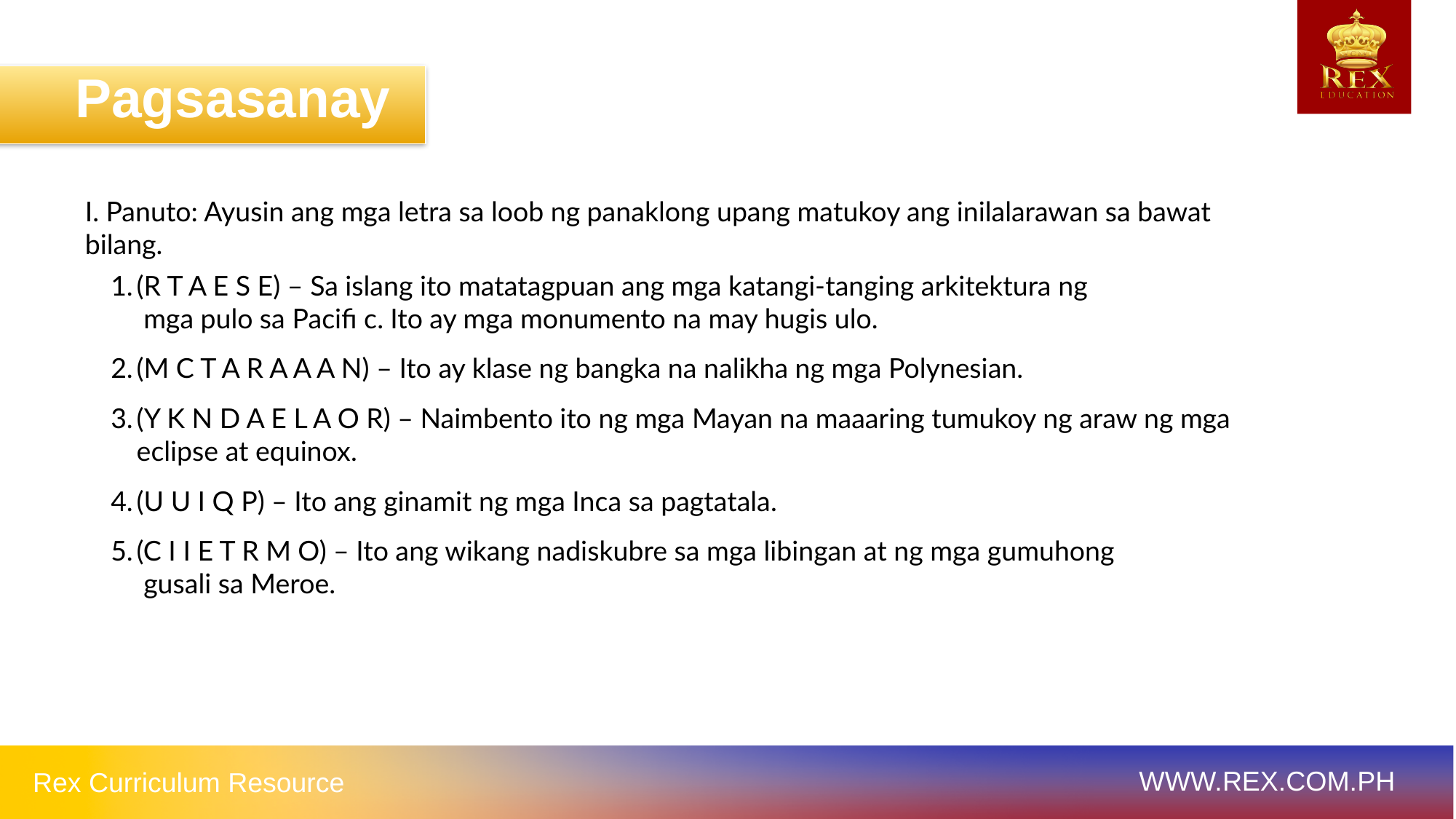

Pagsasanay

I. Panuto: Ayusin ang mga letra sa loob ng panaklong upang matukoy ang inilalarawan sa bawat bilang.
(R T A E S E) – Sa islang ito matatagpuan ang mga katangi-tanging arkitektura ng     	         mga pulo sa Pacifi c. Ito ay mga monumento na may hugis ulo.
(M C T A R A A A N) – Ito ay klase ng bangka na nalikha ng mga Polynesian.
(Y K N D A E L A O R) – Naimbento ito ng mga Mayan na maaaring tumukoy ng araw ng mga eclipse at equinox.
(U U I Q P) – Ito ang ginamit ng mga Inca sa pagtatala.
(C I I E T R M O) – Ito ang wikang nadiskubre sa mga libingan at ng mga gumuhong 	         gusali sa Meroe.